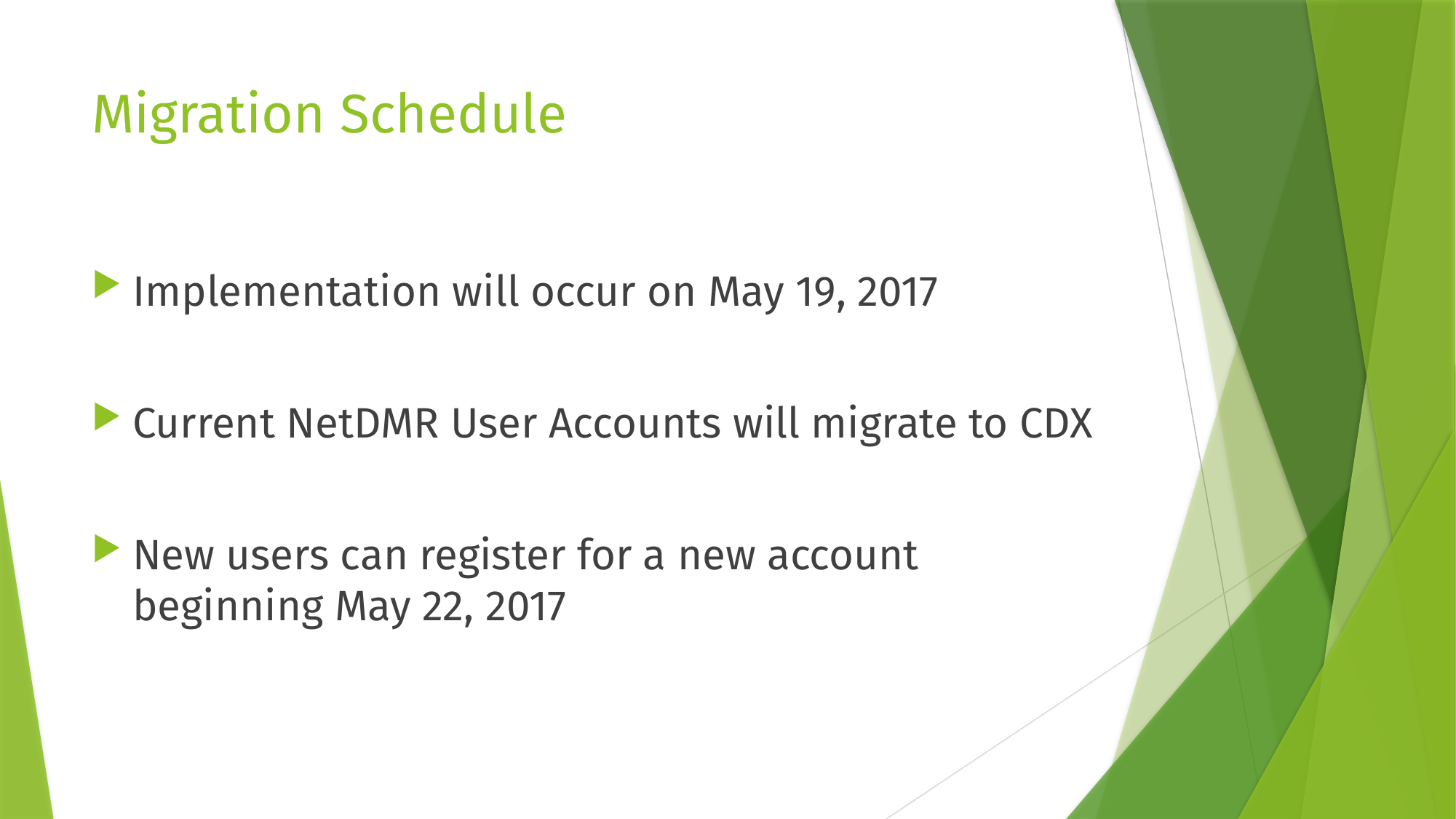

# Migration Schedule
Implementation will occur on May 19, 2017

Current NetDMR User Accounts will migrate to CDX

New users can register for a new account beginning May 22, 2017